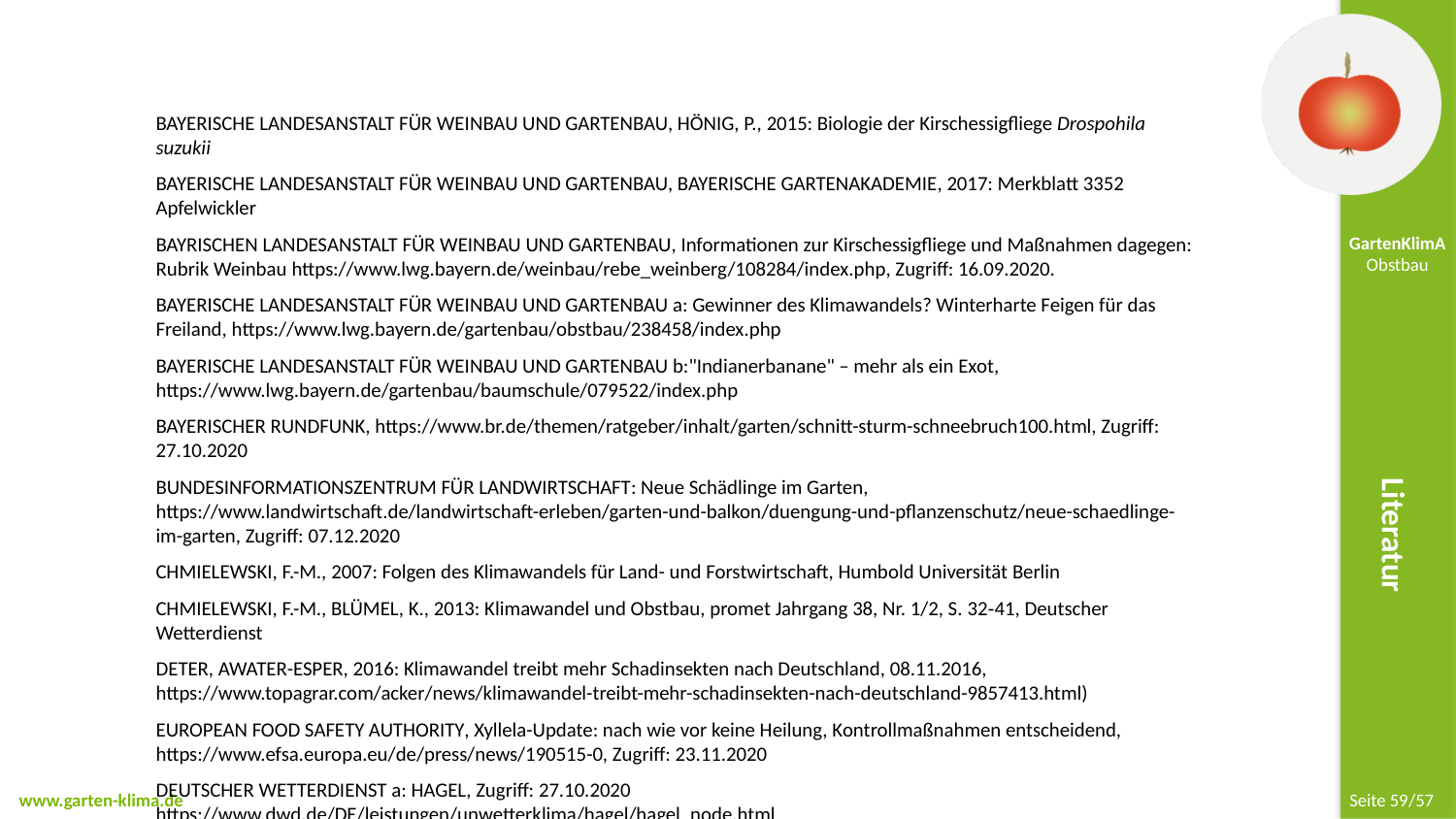

Bayerische Landesanstalt für Weinbau und Gartenbau, Hönig, P., 2015: Biologie der Kirschessigfliege Drospohila suzukii
Bayerische Landesanstalt für Weinbau und Gartenbau, Bayerische Gartenakademie, 2017: Merkblatt 3352 Apfelwickler
Bayrischen Landesanstalt für Weinbau und Gartenbau, Informationen zur Kirschessigfliege und Maßnahmen dagegen: Rubrik Weinbau https://www.lwg.bayern.de/weinbau/rebe_weinberg/108284/index.php, Zugriff: 16.09.2020.
Bayerische Landesanstalt für Weinbau und Gartenbau a: Gewinner des Klimawandels? Winterharte Feigen für das Freiland, https://www.lwg.bayern.de/gartenbau/obstbau/238458/index.php
Bayerische Landesanstalt für Weinbau und Gartenbau b:"Indianerbanane" – mehr als ein Exot, https://www.lwg.bayern.de/gartenbau/baumschule/079522/index.php
Bayerischer Rundfunk, https://www.br.de/themen/ratgeber/inhalt/garten/schnitt-sturm-schneebruch100.html, Zugriff: 27.10.2020
Bundesinformationszentrum für Landwirtschaft: Neue Schädlinge im Garten, https://www.landwirtschaft.de/landwirtschaft-erleben/garten-und-balkon/duengung-und-pflanzenschutz/neue-schaedlinge-im-garten, Zugriff: 07.12.2020
Chmielewski, F.-M., 2007: Folgen des Klimawandels für Land- und Forstwirtschaft, Humbold Universität Berlin
Chmielewski, F.-M., Blümel, K., 2013: Klimawandel und Obstbau, promet Jahrgang 38, Nr. 1/2, S. 32‑41, Deutscher Wetterdienst
Deter, Awater-Esper, 2016: Klimawandel treibt mehr Schadinsekten nach Deutschland, 08.11.2016, https://www.topagrar.com/acker/news/klimawandel-treibt-mehr-schadinsekten-nach-deutschland-9857413.html)
European Food Safety Authority, Xyllela-Update: nach wie vor keine Heilung, Kontrollmaßnahmen entscheidend, https://www.efsa.europa.eu/de/press/news/190515-0, Zugriff: 23.11.2020
Deutscher Wetterdienst a: Hagel, Zugriff: 27.10.2020 https://www.dwd.de/DE/leistungen/unwetterklima/hagel/hagel_node.html

Literatur